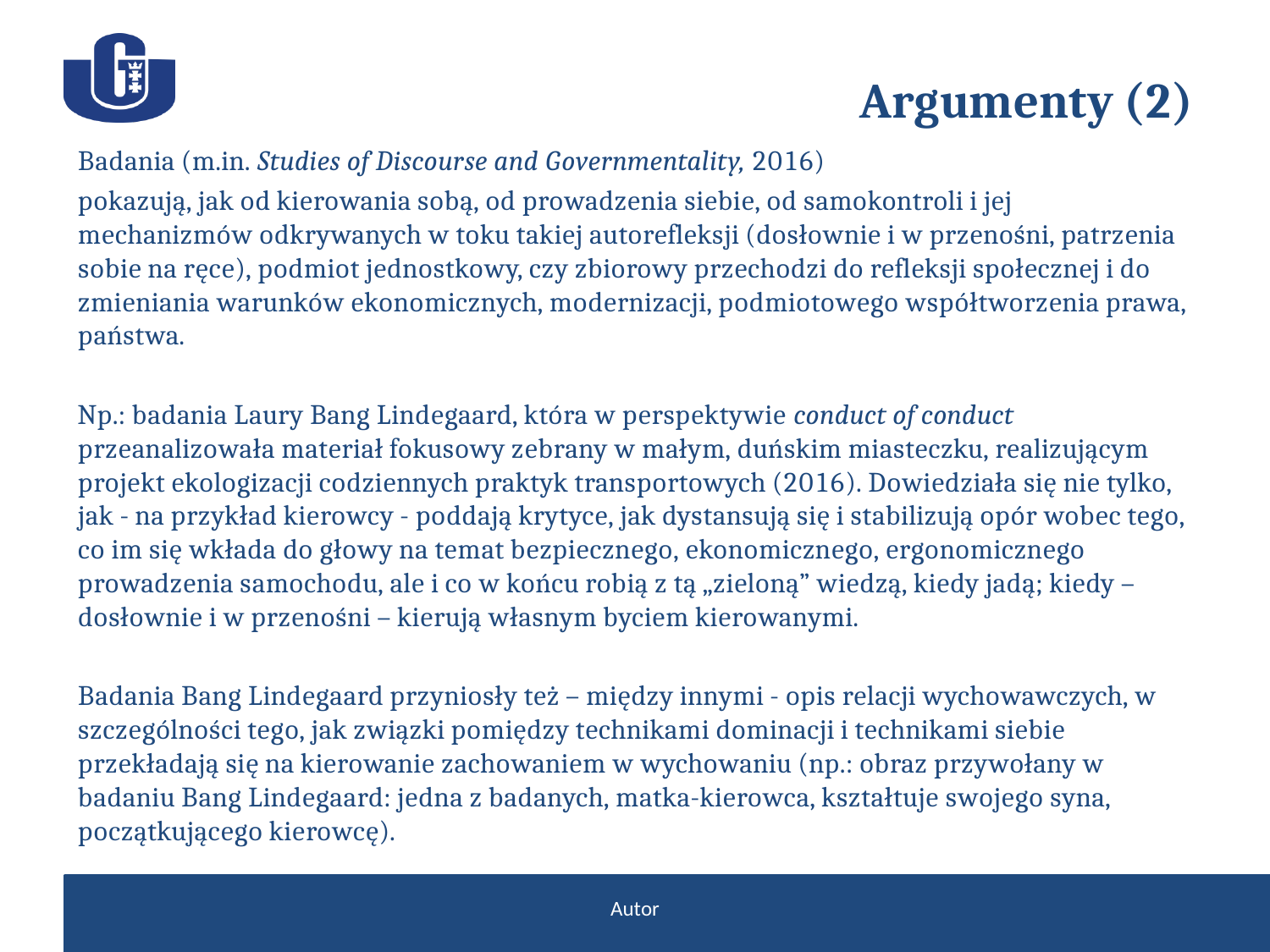

# Argumenty (2)
Badania (m.in. Studies of Discourse and Governmentality, 2016)
pokazują, jak od kierowania sobą, od prowadzenia siebie, od samokontroli i jej mechanizmów odkrywanych w toku takiej autorefleksji (dosłownie i w przenośni, patrzenia sobie na ręce), podmiot jednostkowy, czy zbiorowy przechodzi do refleksji społecznej i do zmieniania warunków ekonomicznych, modernizacji, podmiotowego współtworzenia prawa, państwa.

Np.: badania Laury Bang Lindegaard, która w perspektywie conduct of conduct przeanalizowała materiał fokusowy zebrany w małym, duńskim miasteczku, realizującym projekt ekologizacji codziennych praktyk transportowych (2016). Dowiedziała się nie tylko, jak - na przykład kierowcy - poddają krytyce, jak dystansują się i stabilizują opór wobec tego, co im się wkłada do głowy na temat bezpiecznego, ekonomicznego, ergonomicznego prowadzenia samochodu, ale i co w końcu robią z tą „zieloną” wiedzą, kiedy jadą; kiedy – dosłownie i w przenośni – kierują własnym byciem kierowanymi.

Badania Bang Lindegaard przyniosły też – między innymi - opis relacji wychowawczych, w szczególności tego, jak związki pomiędzy technikami dominacji i technikami siebie przekładają się na kierowanie zachowaniem w wychowaniu (np.: obraz przywołany w badaniu Bang Lindegaard: jedna z badanych, matka-kierowca, kształtuje swojego syna, początkującego kierowcę).

Autor